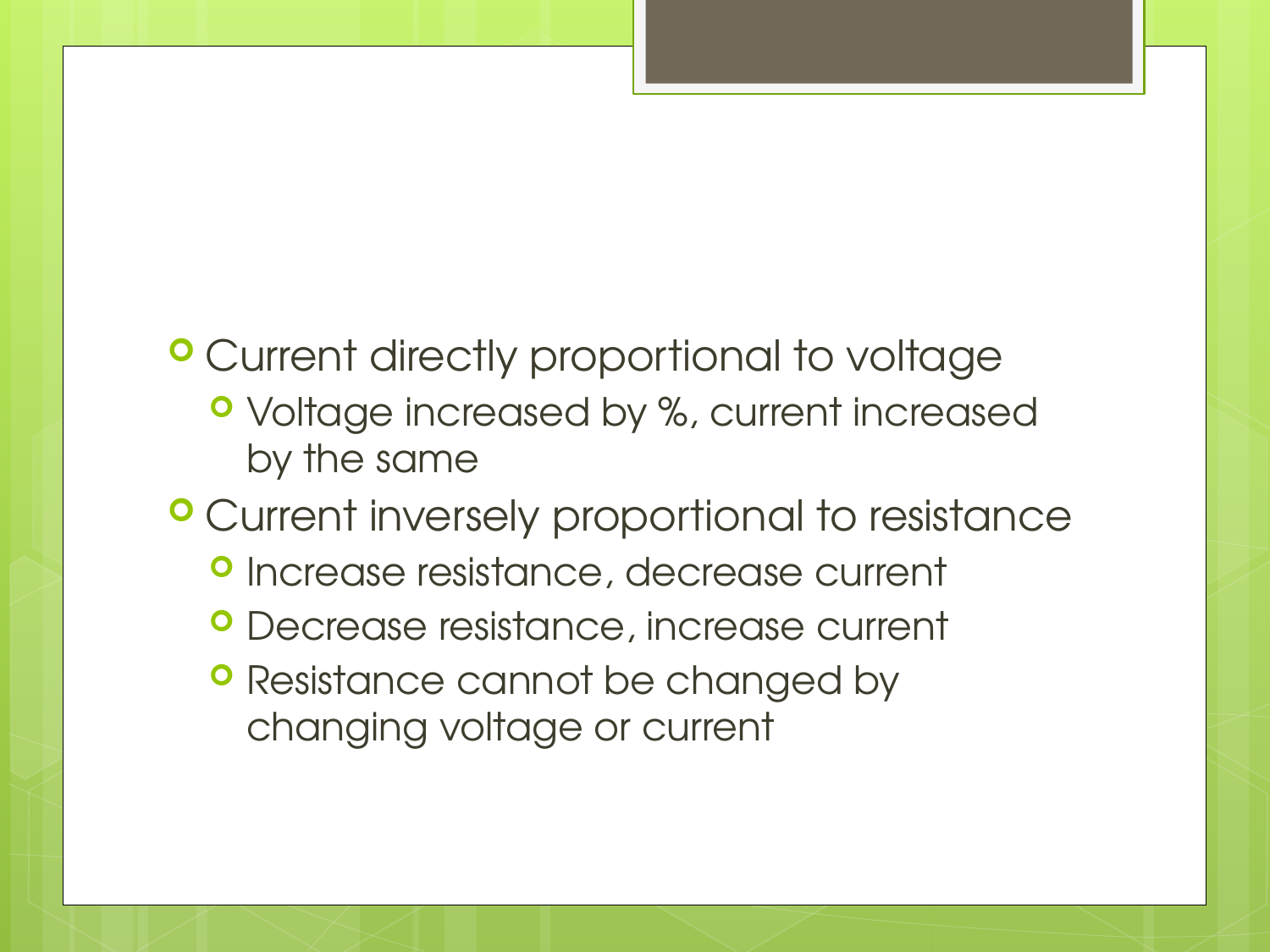

#
Current directly proportional to voltage
Voltage increased by %, current increased by the same
Current inversely proportional to resistance
Increase resistance, decrease current
Decrease resistance, increase current
Resistance cannot be changed by changing voltage or current